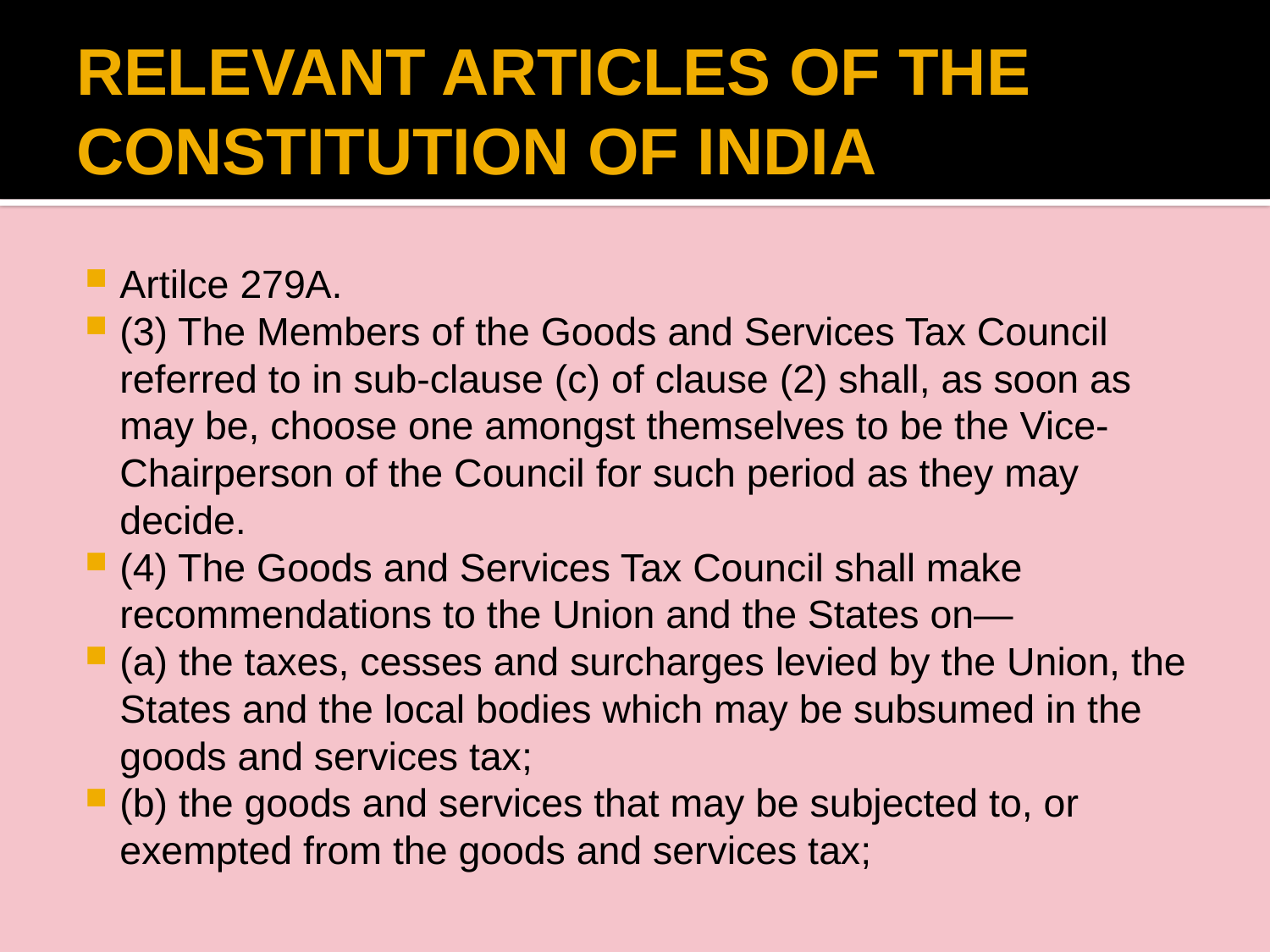

# RELEVANT ARTICLES OF THE CONSTITUTION OF INDIA
Artilce 279A.
(3) The Members of the Goods and Services Tax Council referred to in sub-clause (c) of clause (2) shall, as soon as may be, choose one amongst themselves to be the Vice-Chairperson of the Council for such period as they may decide.
(4) The Goods and Services Tax Council shall make recommendations to the Union and the States on—
(a) the taxes, cesses and surcharges levied by the Union, the States and the local bodies which may be subsumed in the goods and services tax;
(b) the goods and services that may be subjected to, or exempted from the goods and services tax;